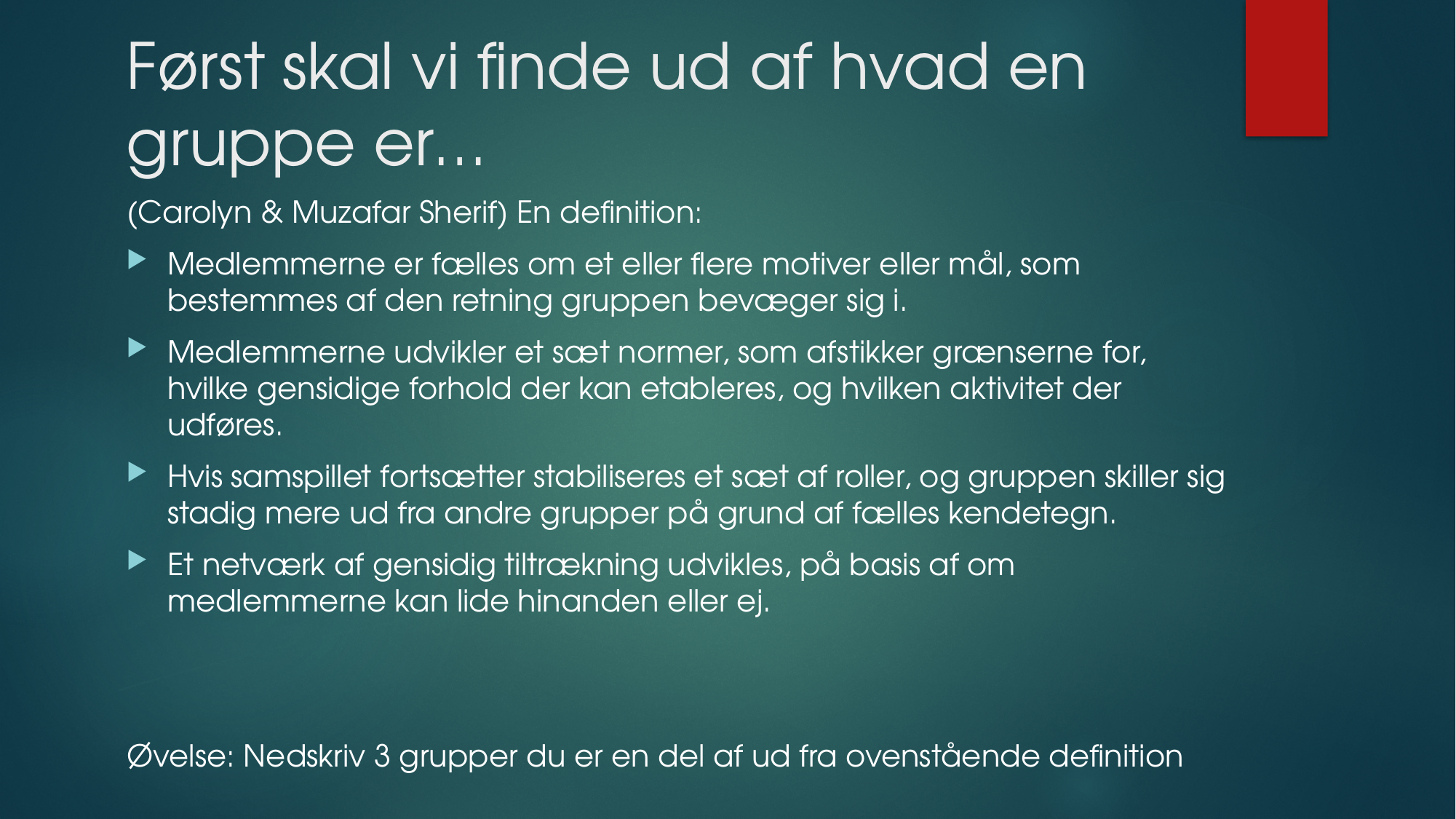

# Først skal vi finde ud af hvad en gruppe er…
(Carolyn & Muzafar Sherif) En definition:
Medlemmerne er fælles om et eller flere motiver eller mål, som bestemmes af den retning gruppen bevæger sig i.
Medlemmerne udvikler et sæt normer, som afstikker grænserne for, hvilke gensidige forhold der kan etableres, og hvilken aktivitet der udføres.
Hvis samspillet fortsætter stabiliseres et sæt af roller, og gruppen skiller sig stadig mere ud fra andre grupper på grund af fælles kendetegn.
Et netværk af gensidig tiltrækning udvikles, på basis af om medlemmerne kan lide hinanden eller ej.

Øvelse: Nedskriv 3 grupper du er en del af ud fra ovenstående definition